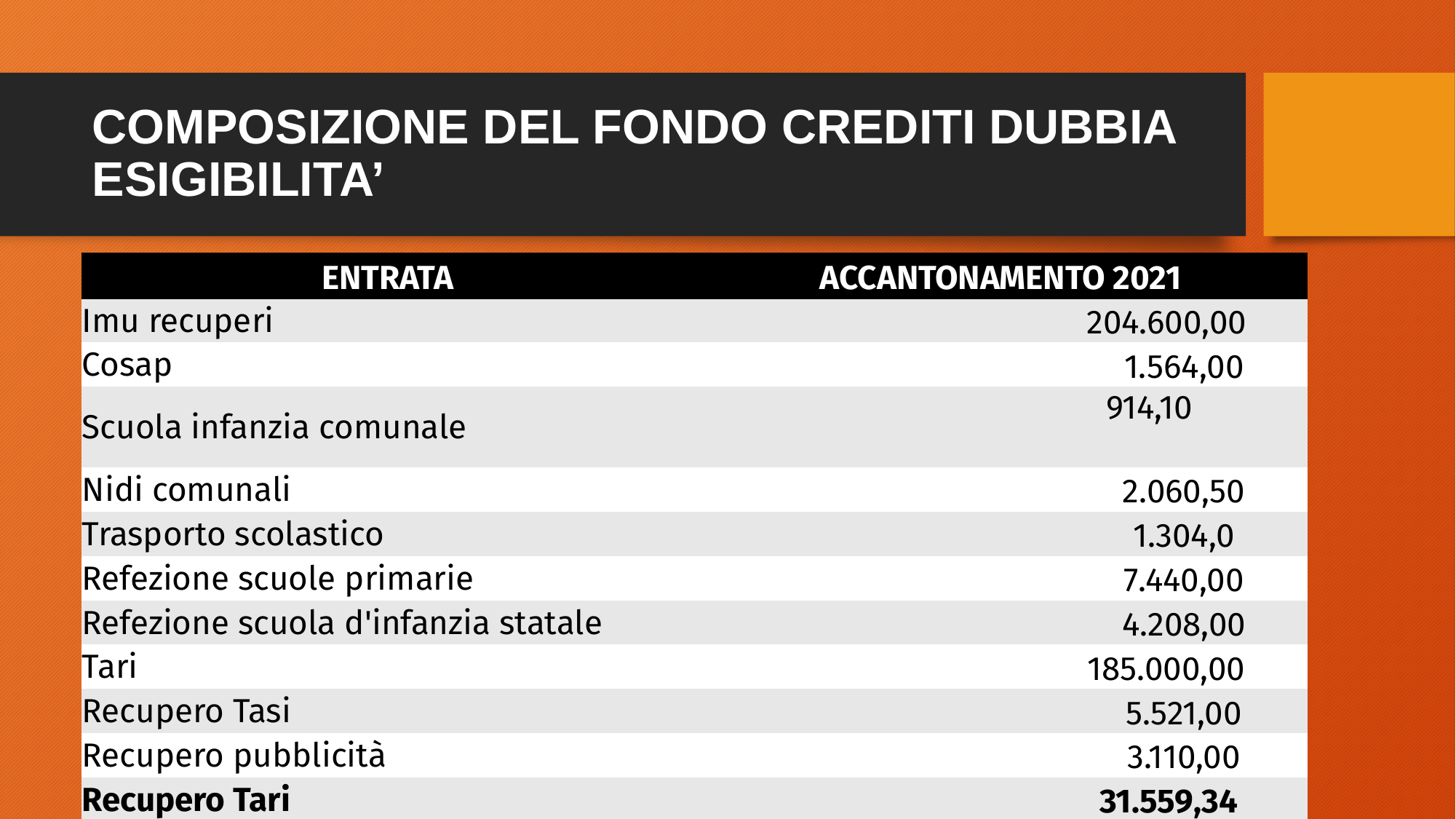

# COMPOSIZIONE DEL FONDO CREDITI DUBBIA ESIGIBILITA’
| ENTRATA | ACCANTONAMENTO 2021 |
| --- | --- |
| Imu recuperi | 204.600,00 |
| Cosap | 1.564,00 |
| Scuola infanzia comunale | 914,10 |
| Nidi comunali | 2.060,50 |
| Trasporto scolastico | 1.304,0 |
| Refezione scuole primarie | 7.440,00 |
| Refezione scuola d'infanzia statale | 4.208,00 |
| Tari | 185.000,00 |
| Recupero Tasi | 5.521,00 |
| Recupero pubblicità | 3.110,00 |
| Recupero Tari | 31.559,34 |